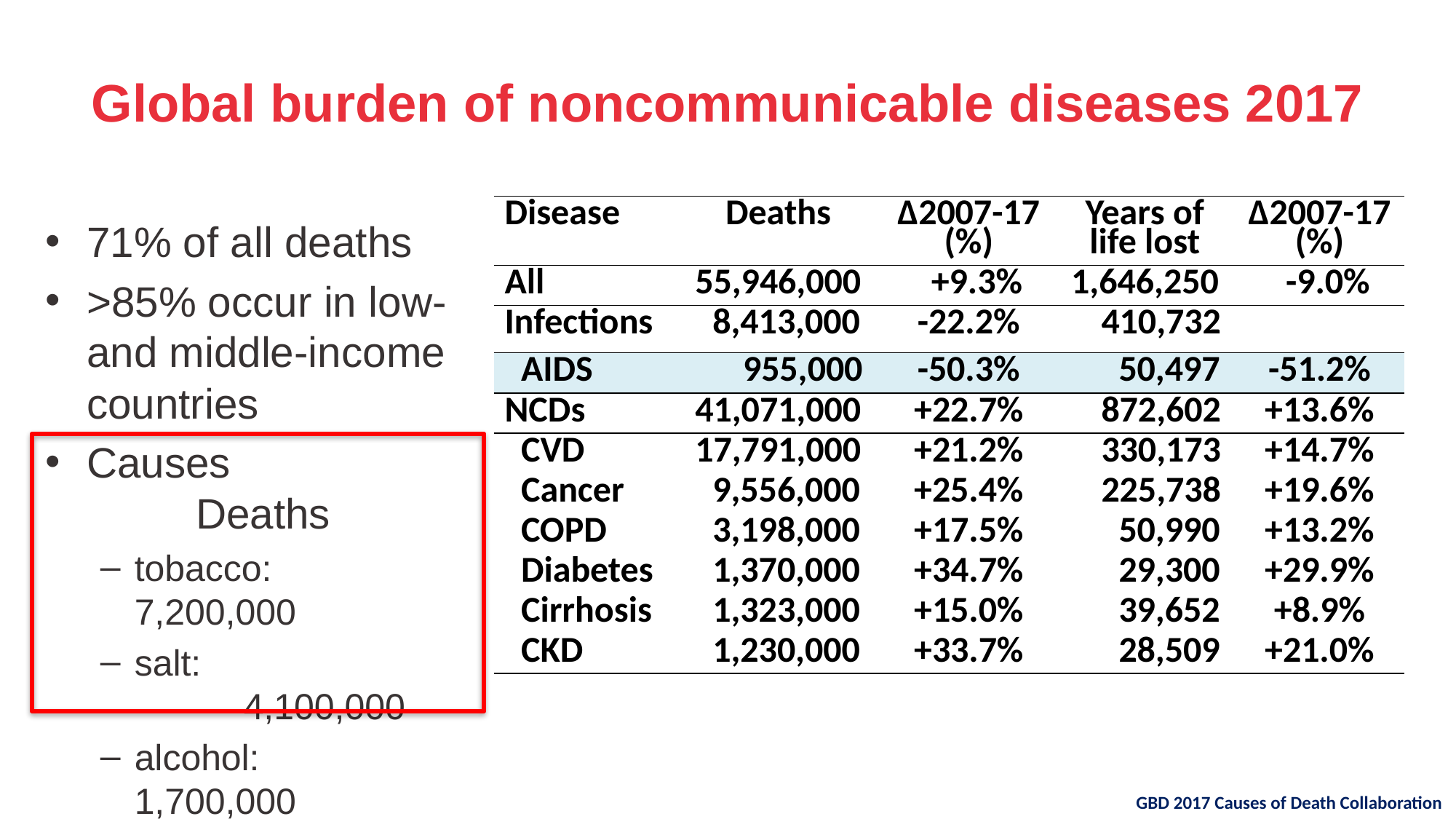

# Global burden of noncommunicable diseases 2017
| Disease | Deaths | Δ2007-17 (%) | Years of life lost | Δ2007-17 (%) |
| --- | --- | --- | --- | --- |
| All | 55,946,000 | +9.3% | 1,646,250 | -9.0% |
| Infections | 8,413,000 | -22.2% | 410,732 |  |
| AIDS | 955,000 | -50.3% | 50,497 | -51.2% |
| NCDs | 41,071,000 | +22.7% | 872,602 | +13.6% |
| CVD | 17,791,000 | +21.2% | 330,173 | +14.7% |
| Cancer | 9,556,000 | +25.4% | 225,738 | +19.6% |
| COPD | 3,198,000 | +17.5% | 50,990 | +13.2% |
| Diabetes | 1,370,000 | +34.7% | 29,300 | +29.9% |
| Cirrhosis | 1,323,000 | +15.0% | 39,652 | +8.9% |
| CKD | 1,230,000 | +33.7% | 28,509 | +21.0% |
71% of all deaths
>85% occur in low- and middle-income countries
Causes			Deaths
tobacco:		7,200,000
salt: 				4,100,000
alcohol: 		1,700,000
inactivity: 	1,600,000

GBD 2017 Causes of Death Collaboration